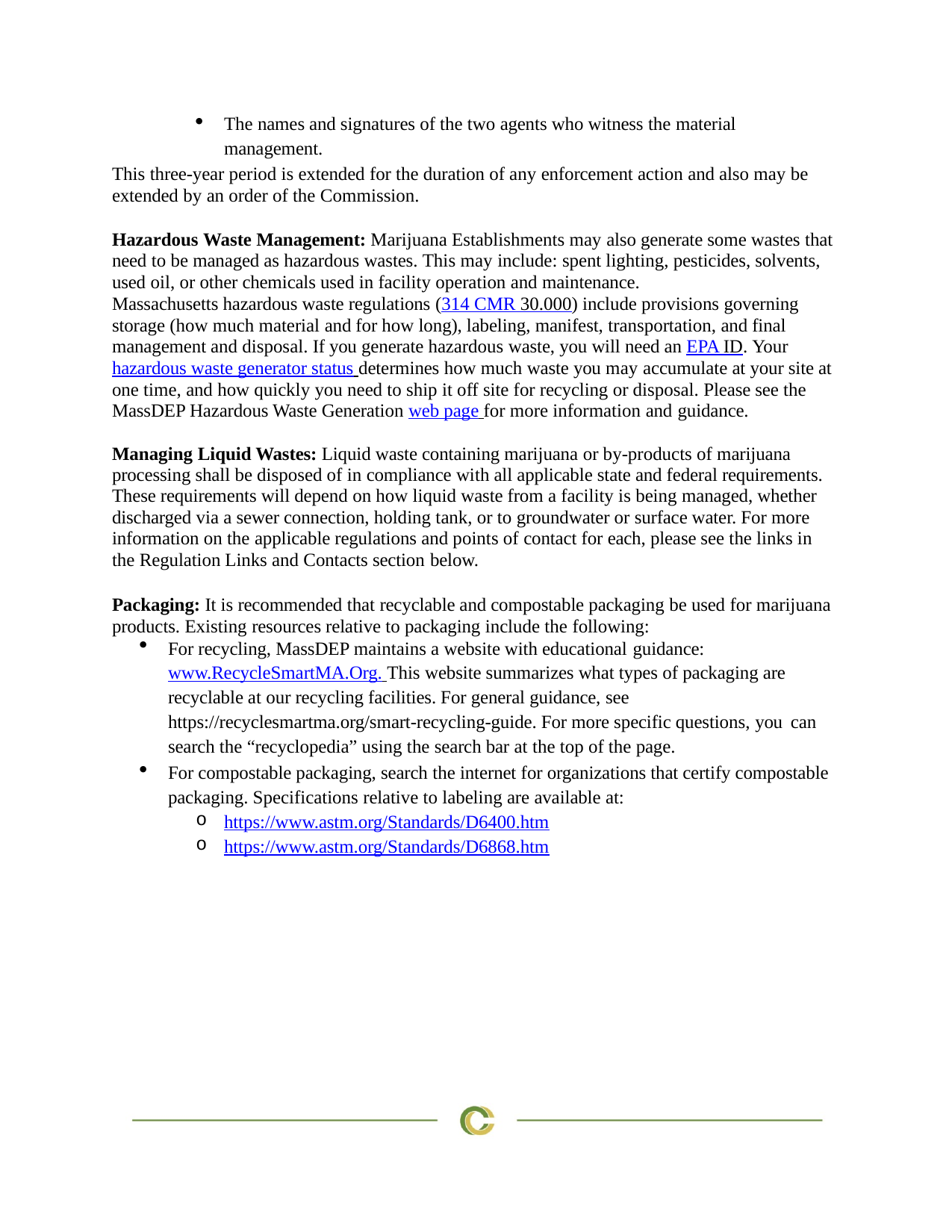

The names and signatures of the two agents who witness the material  management.
This three-year period is extended for the duration of any enforcement action and also may be  extended by an order of the Commission.

Hazardous Waste Management: Marijuana Establishments may also generate some wastes that  need to be managed as hazardous wastes. This may include: spent lighting, pesticides, solvents,  used oil, or other chemicals used in facility operation and maintenance.
Massachusetts hazardous waste regulations (314 CMR 30.000) include provisions governing  storage (how much material and for how long), labeling, manifest, transportation, and final  management and disposal. If you generate hazardous waste, you will need an EPA ID. Your  hazardous waste generator status determines how much waste you may accumulate at your site at  one time, and how quickly you need to ship it off site for recycling or disposal. Please see the
MassDEP Hazardous Waste Generation web page for more information and guidance.

Managing Liquid Wastes: Liquid waste containing marijuana or by-products of marijuana  processing shall be disposed of in compliance with all applicable state and federal requirements.  These requirements will depend on how liquid waste from a facility is being managed, whether  discharged via a sewer connection, holding tank, or to groundwater or surface water. For more  information on the applicable regulations and points of contact for each, please see the links in  the Regulation Links and Contacts section below.

Packaging: It is recommended that recyclable and compostable packaging be used for marijuana  products. Existing resources relative to packaging include the following:
For recycling, MassDEP maintains a website with educational guidance:
www.RecycleSmartMA.Org. This website summarizes what types of packaging are  recyclable at our recycling facilities. For general guidance, see  https://recyclesmartma.org/smart-recycling-guide. For more specific questions, you can
search the “recyclopedia” using the search bar at the top of the page.
For compostable packaging, search the internet for organizations that certify compostable  packaging. Specifications relative to labeling are available at:
https://www.astm.org/Standards/D6400.htm
https://www.astm.org/Standards/D6868.htm